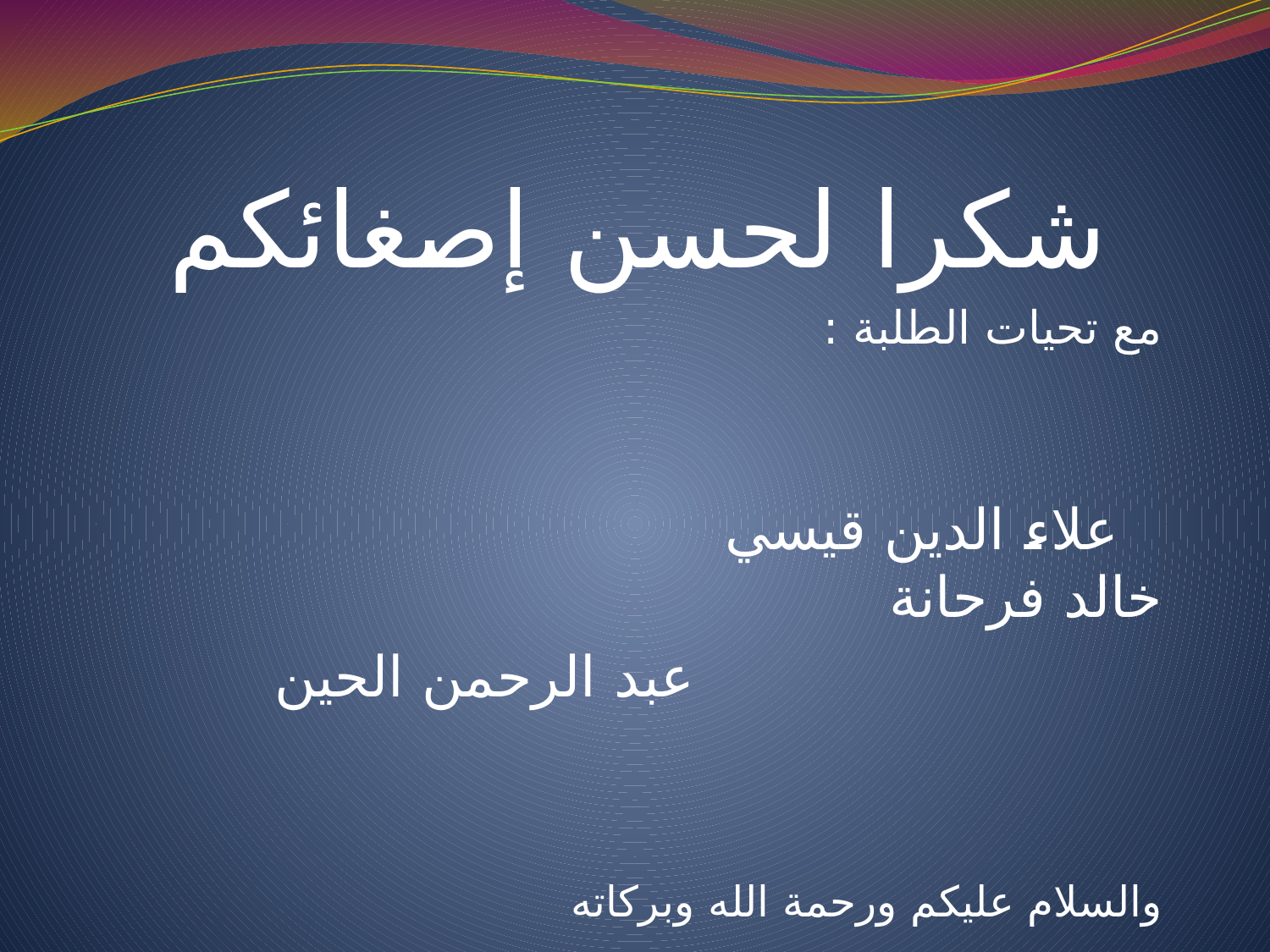

شكرا لحسن إصغائكم
مع تحيات الطلبة :

   علاء الدين قيسي                               خالد فرحانة
                          عبد الرحمن الحين

والسلام عليكم ورحمة الله وبركاته